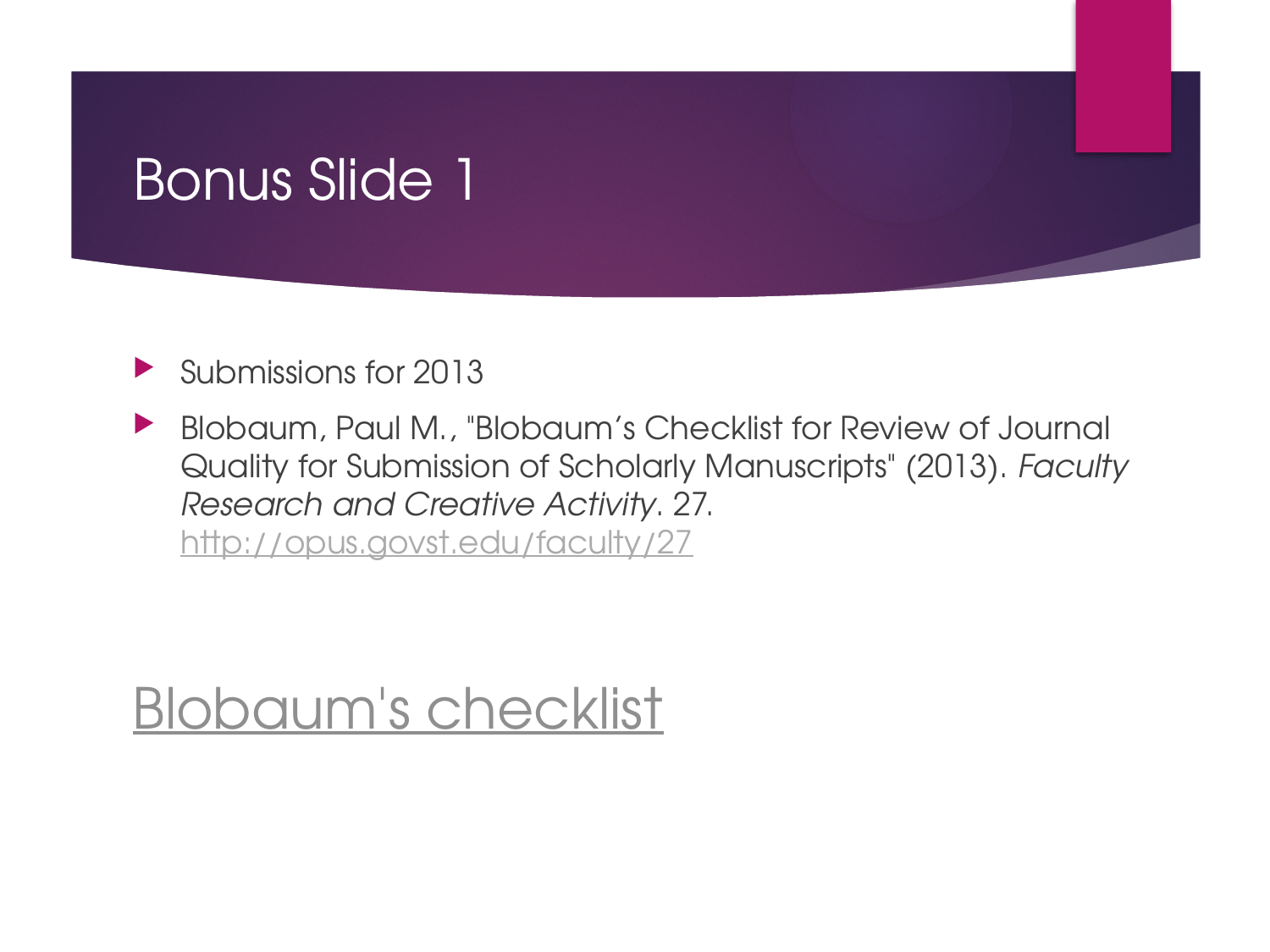

Bonus Slide 1
Submissions for 2013
Blobaum, Paul M., "Blobaum’s Checklist for Review of Journal Quality for Submission of Scholarly Manuscripts" (2013). Faculty Research and Creative Activity. 27. 
http://opus.govst.edu/faculty/27

# Blobaum's checklist